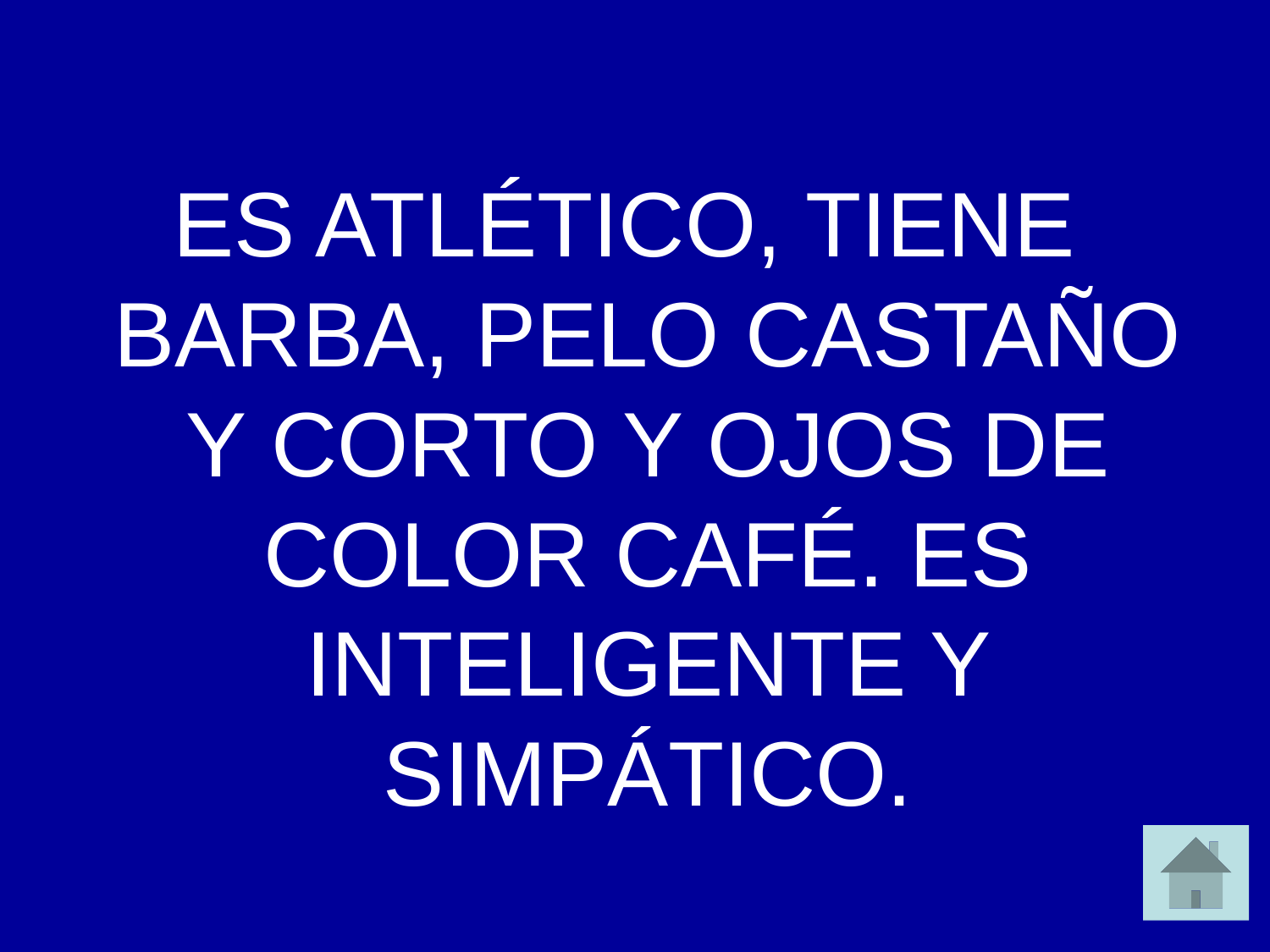

ES ATLÉTICO, TIENE BARBA, PELO CASTAÑO Y CORTO Y OJOS DE COLOR CAFÉ. ES INTELIGENTE Y SIMPÁTICO.